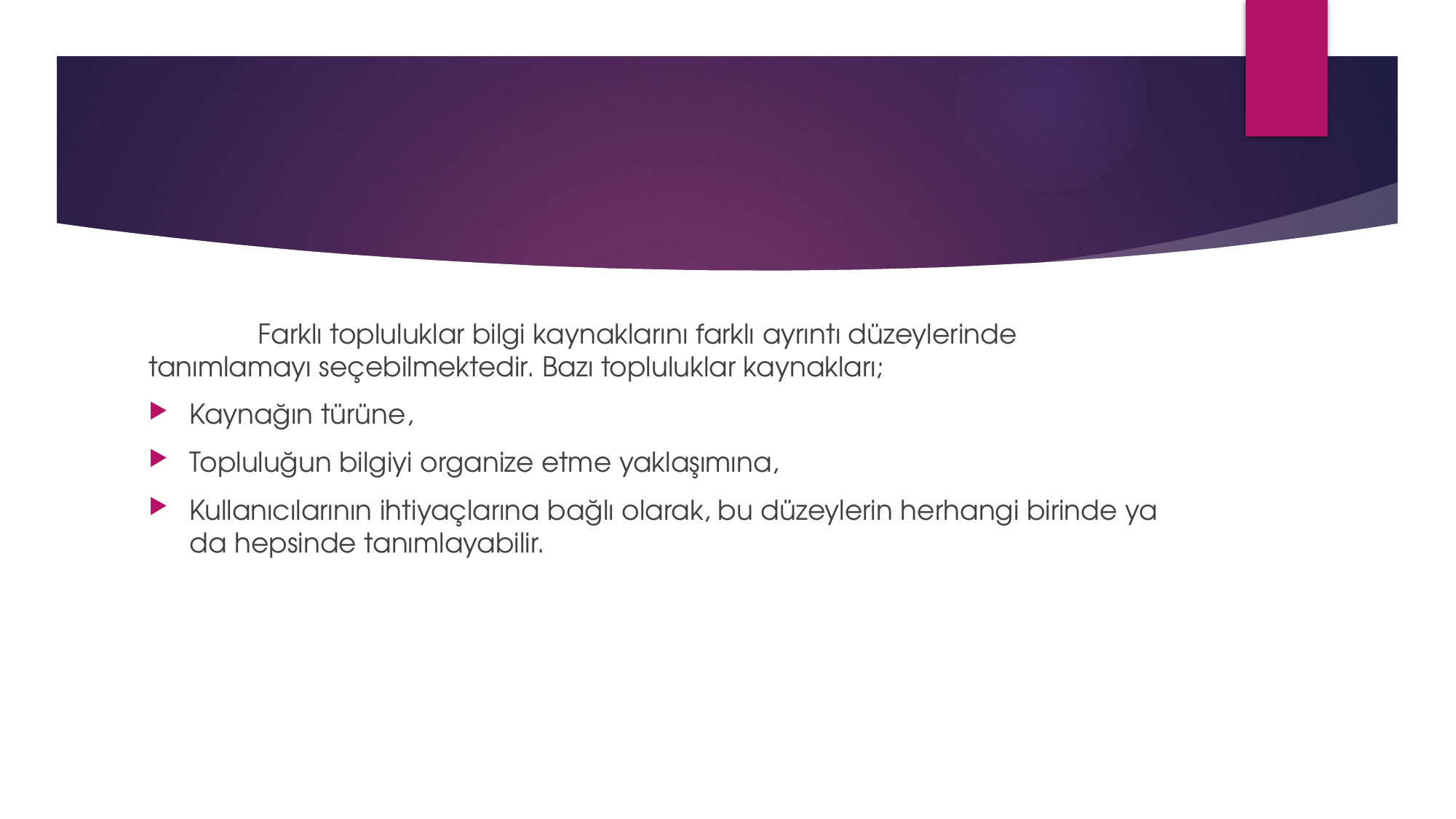

#
	Farklı topluluklar bilgi kaynaklarını farklı ayrıntı düzeylerinde tanımlamayı seçebilmektedir. Bazı topluluklar kaynakları;
Kaynağın türüne,
Topluluğun bilgiyi organize etme yaklaşımına,
Kullanıcılarının ihtiyaçlarına bağlı olarak, bu düzeylerin herhangi birinde ya da hepsinde tanımlayabilir.